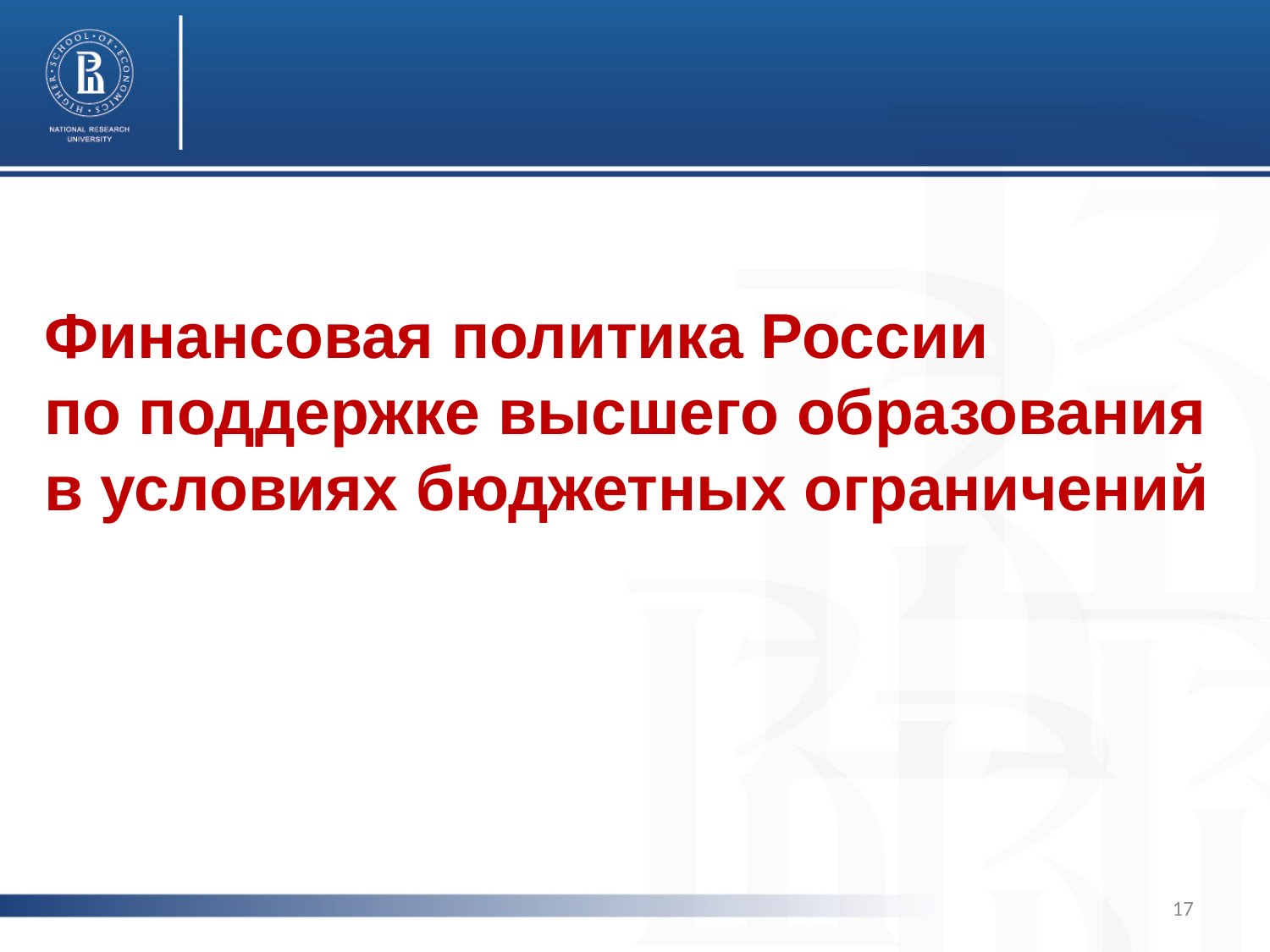

Финансовая политика России
по поддержке высшего образования в условиях бюджетных ограничений

#
17